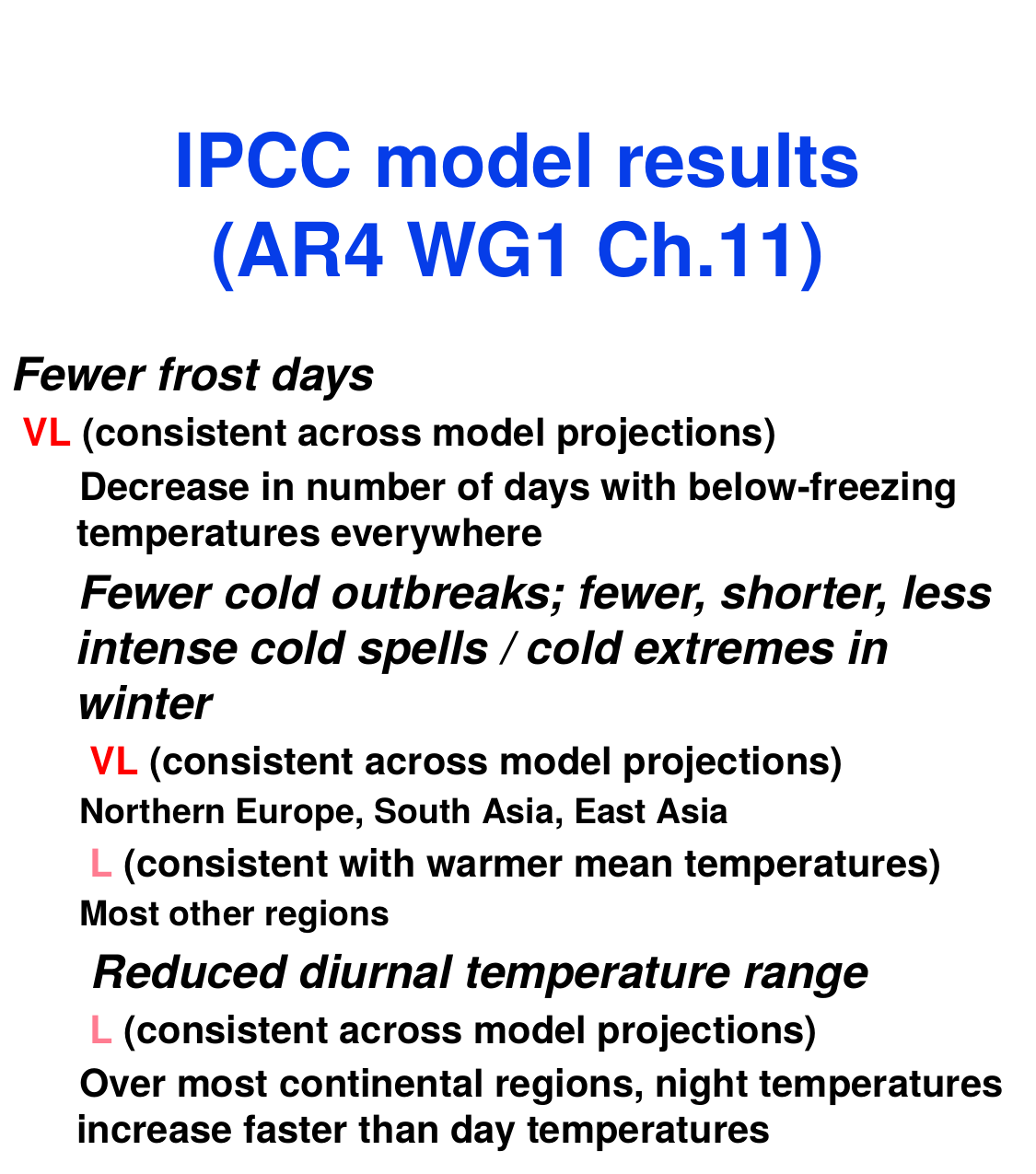

# IPCC model results (AR4 WG1 Ch.11)
Fewer frost days
 VL (consistent across model projections)
Decrease in number of days with below-freezing temperatures everywhere
Fewer cold outbreaks; fewer, shorter, less intense cold spells / cold extremes in winter
 VL (consistent across model projections)
Northern Europe, South Asia, East Asia
 L (consistent with warmer mean temperatures)
Most other regions
 Reduced diurnal temperature range
 L (consistent across model projections)
Over most continental regions, night temperatures increase faster than day temperatures